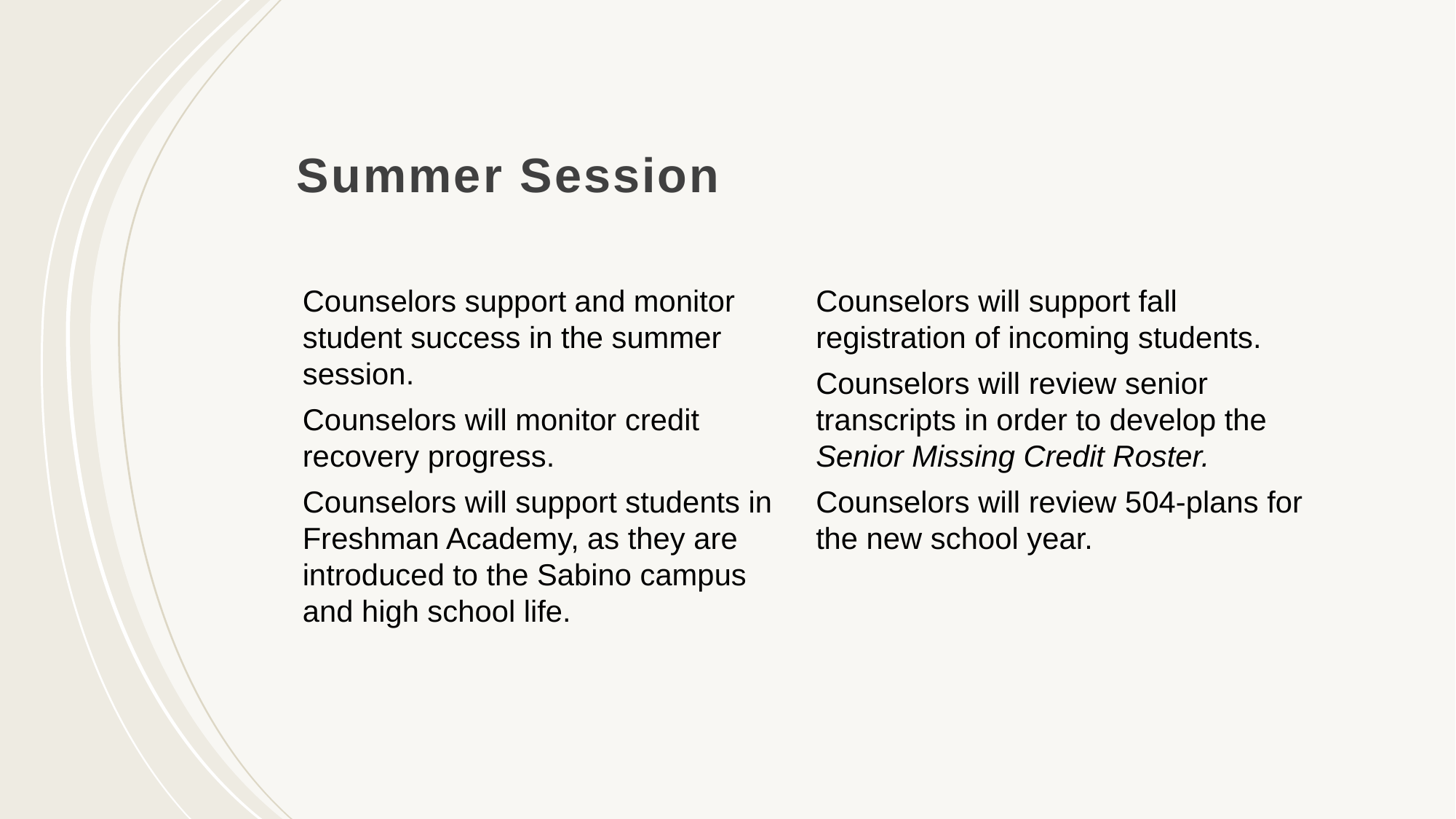

# Summer Session
Counselors support and monitor student success in the summer session.
Counselors will monitor credit recovery progress.
Counselors will support students in Freshman Academy, as they are introduced to the Sabino campus and high school life.
Counselors will support fall registration of incoming students.
Counselors will review senior transcripts in order to develop the Senior Missing Credit Roster.
Counselors will review 504-plans for the new school year.